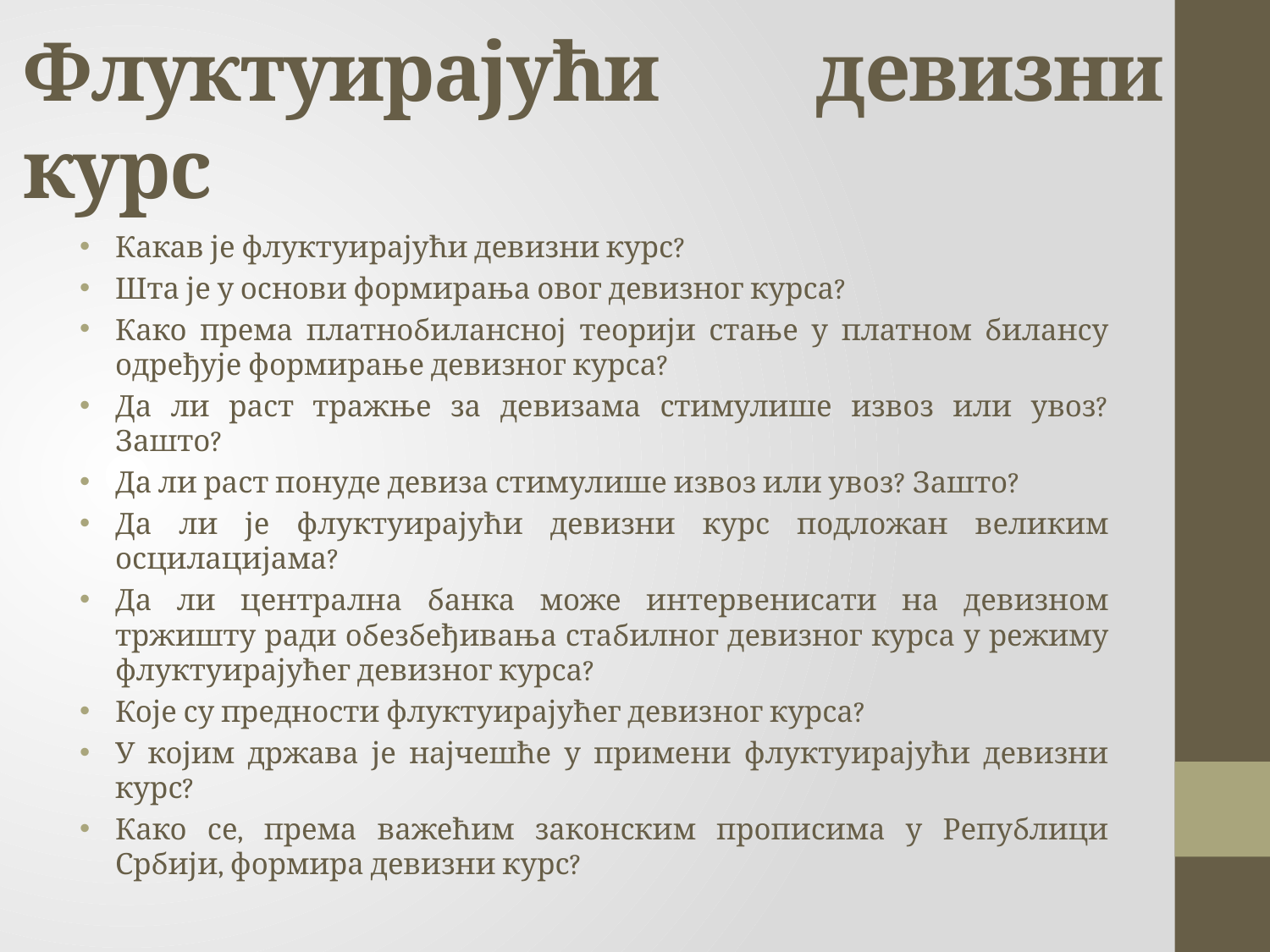

# Флуктуирајући девизни курс
Какав је флуктуирајући девизни курс?
Шта је у основи формирања овог девизног курса?
Како према платнобилансној теорији стање у платном билансу одређује формирање девизног курса?
Да ли раст тражње за девизама стимулише извоз или увоз? Зашто?
Да ли раст понуде девиза стимулише извоз или увоз? Зашто?
Да ли је флуктуирајући девизни курс подложан великим осцилацијама?
Да ли централна банка може интервенисати на девизном тржишту ради обезбеђивања стабилног девизног курса у режиму флуктуирајућег девизног курса?
Које су предности флуктуирајућег девизног курса?
У којим држава је најчешће у примени флуктуирајући девизни курс?
Како се, према важећим законским прописима у Републици Србији, формира девизни курс?